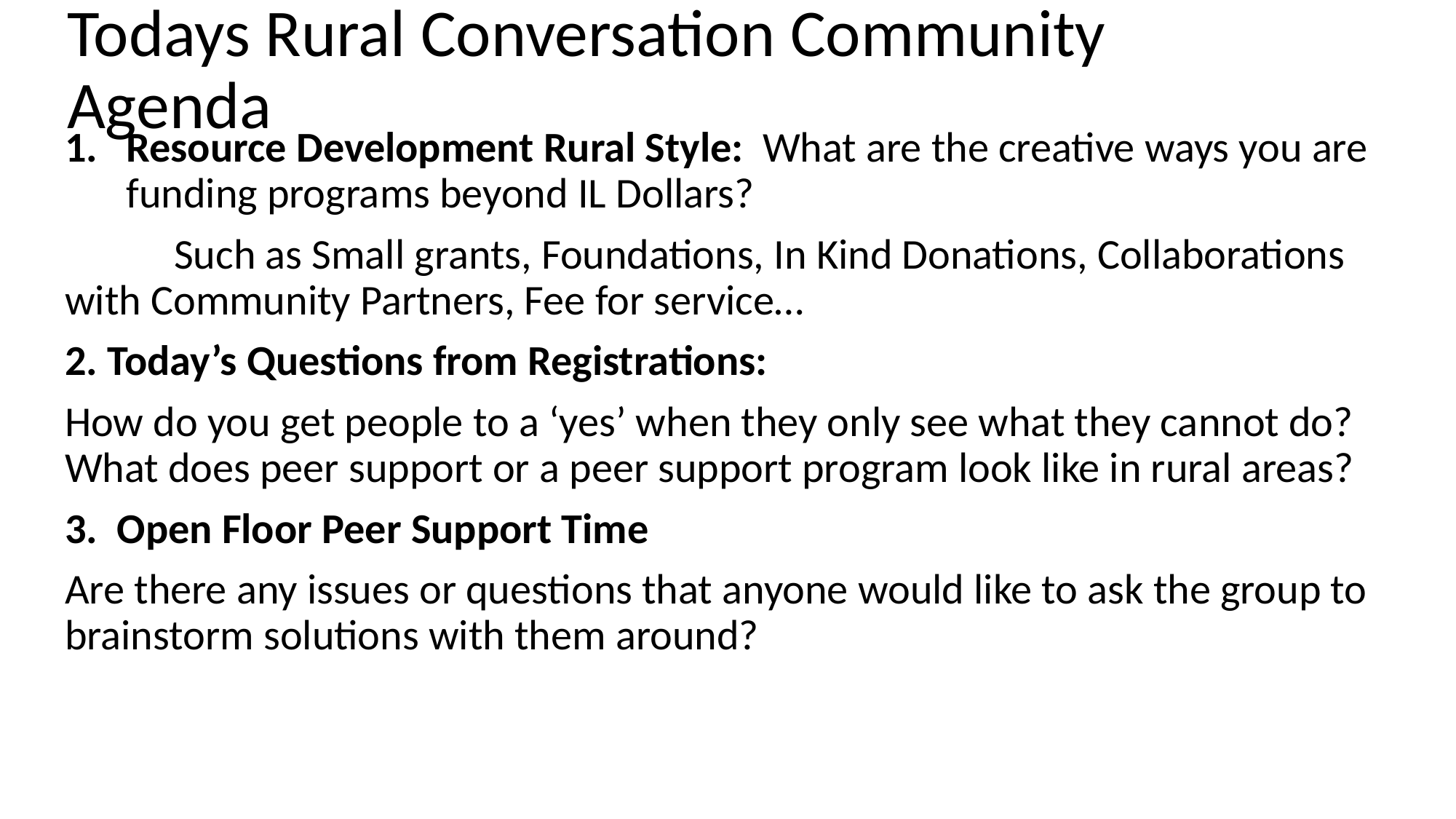

# Todays Rural Conversation Community Agenda
Resource Development Rural Style:  What are the creative ways you are funding programs beyond IL Dollars?
	Such as Small grants, Foundations, In Kind Donations, Collaborations 	with Community Partners, Fee for service…
2. Today’s Questions from Registrations:
How do you get people to a ‘yes’ when they only see what they cannot do?
What does peer support or a peer support program look like in rural areas?
3.  Open Floor Peer Support Time
Are there any issues or questions that anyone would like to ask the group to brainstorm solutions with them around?